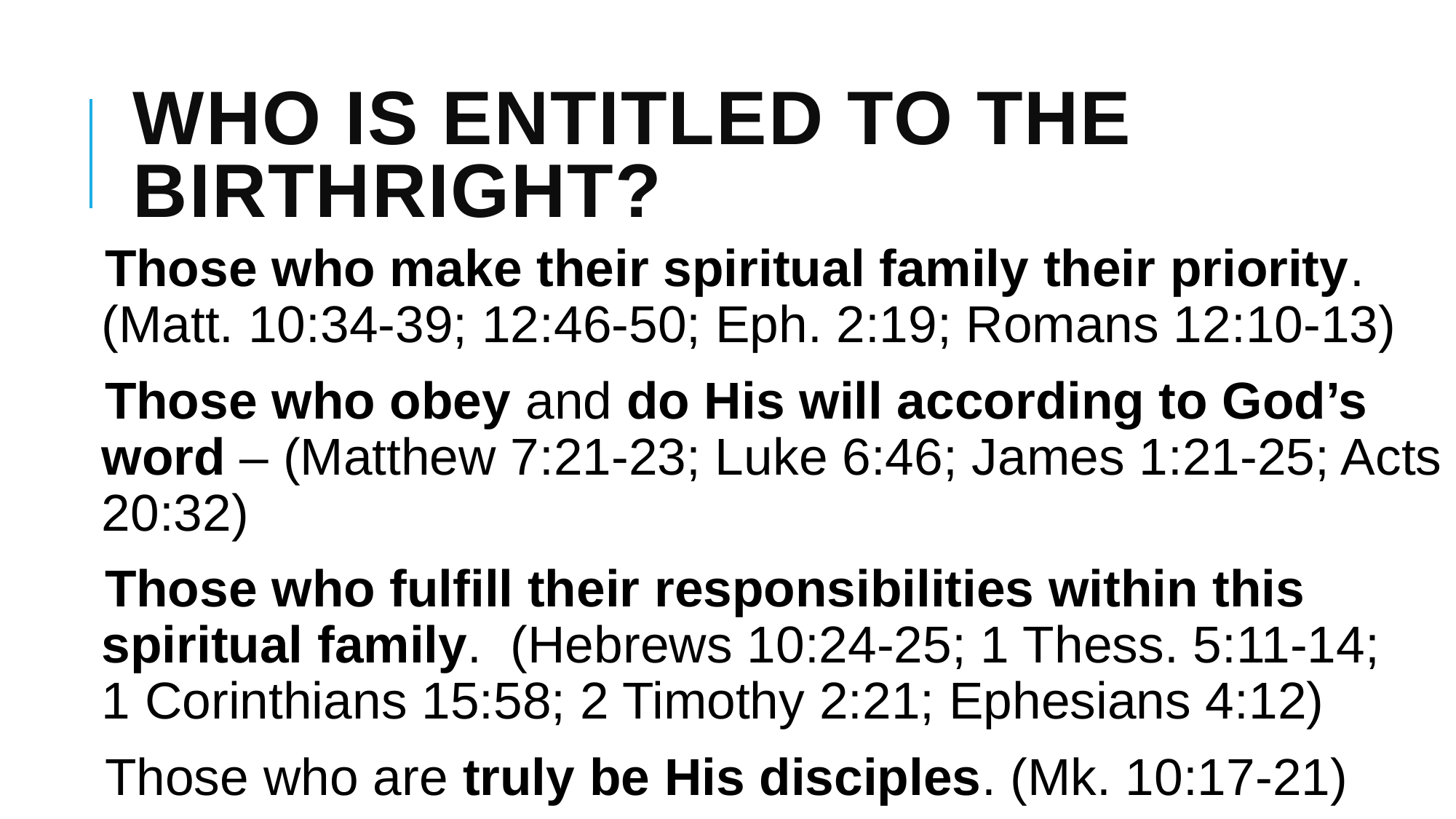

# Who Is Entitled To The Birthright?
Those who make their spiritual family their priority.
(Matt. 10:34-39; 12:46-50; Eph. 2:19; Romans 12:10-13)
Those who obey and do His will according to God’s word – (Matthew 7:21-23; Luke 6:46; James 1:21-25; Acts 20:32)
Those who fulfill their responsibilities within this spiritual family.  (Hebrews 10:24-25; 1 Thess. 5:11-14;
1 Corinthians 15:58; 2 Timothy 2:21; Ephesians 4:12)
Those who are truly be His disciples. (Mk. 10:17-21)